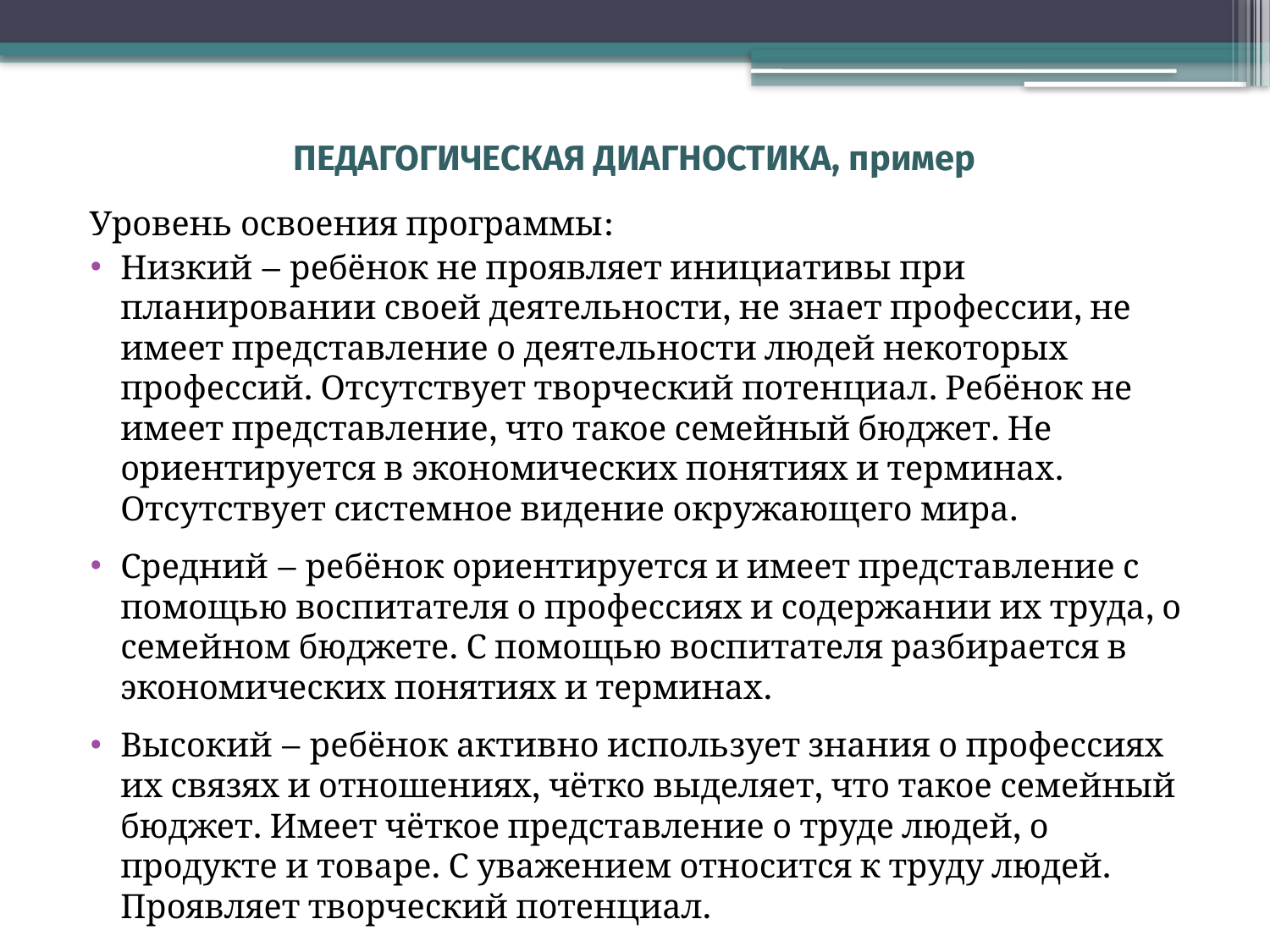

# ПЕДАГОГИЧЕСКАЯ ДИАГНОСТИКА, пример
Уровень освоения программы:
Низкий – ребёнок не проявляет инициативы при планировании своей деятельности, не знает профессии, не имеет представление о деятельности людей некоторых профессий. Отсутствует творческий потенциал. Ребёнок не имеет представление, что такое семейный бюджет. Не ориентируется в экономических понятиях и терминах. Отсутствует системное видение окружающего мира.
Средний – ребёнок ориентируется и имеет представление с помощью воспитателя о профессиях и содержании их труда, о семейном бюджете. С помощью воспитателя разбирается в экономических понятиях и терминах.
Высокий – ребёнок активно использует знания о профессиях их связях и отношениях, чётко выделяет, что такое семейный бюджет. Имеет чёткое представление о труде людей, о продукте и товаре. С уважением относится к труду людей. Проявляет творческий потенциал.